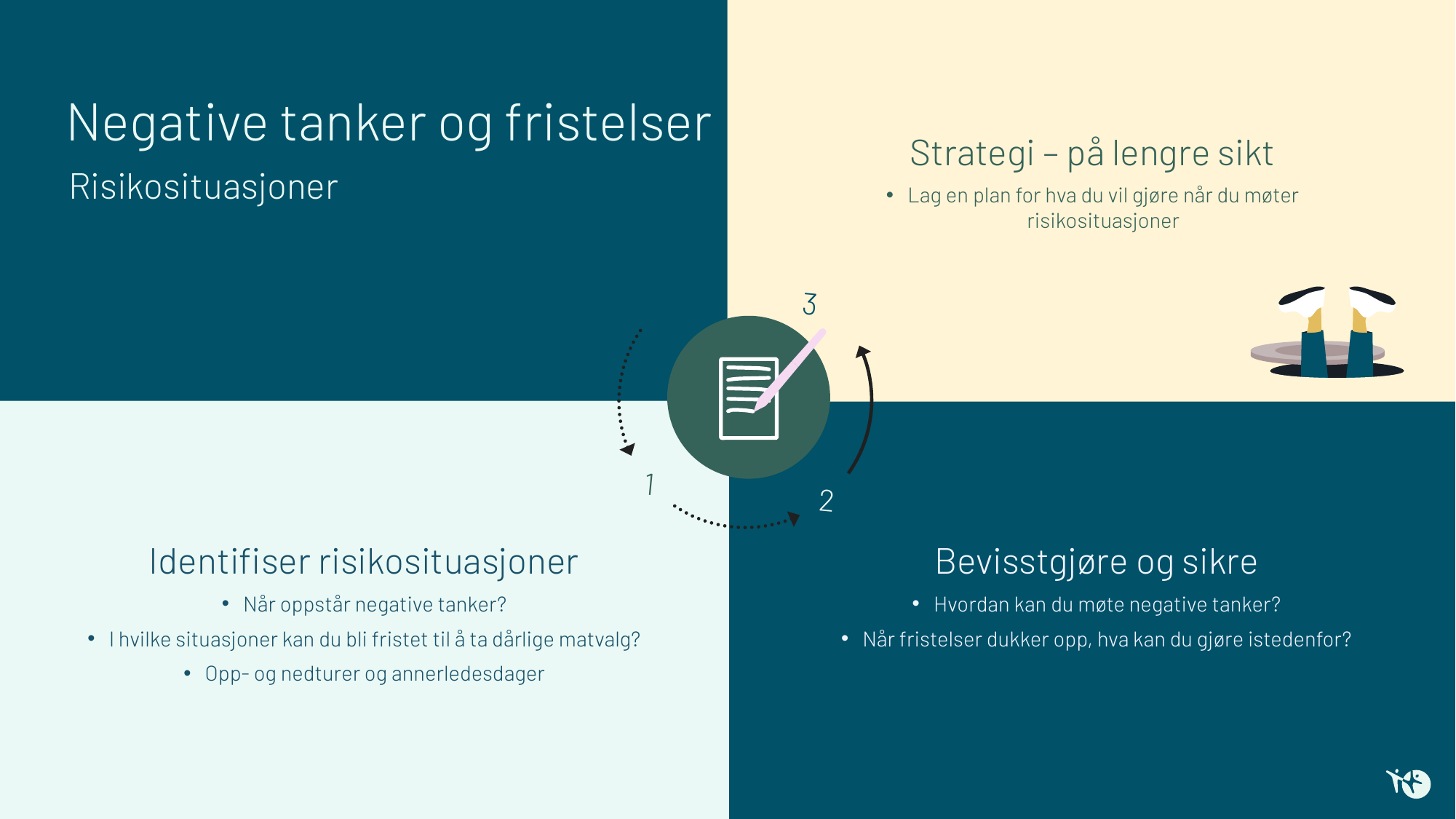

Strategi – på lengre sikt
Lag en plan for hva du vil gjøre når du møter risikosituasjoner

# Risikosituasjoner
Negative tanker og fristelser

2
3

Identifiser risikosituasjoner
Når oppstår negative tanker?
I hvilke situasjoner kan du bli fristet til å ta dårlige matvalg?
Opp- og nedturer og annerledesdager

Bevisstgjøre og sikre
Hvordan kan du møte negative tanker?
Når fristelser dukker opp, hva kan du gjøre istedenfor?

1